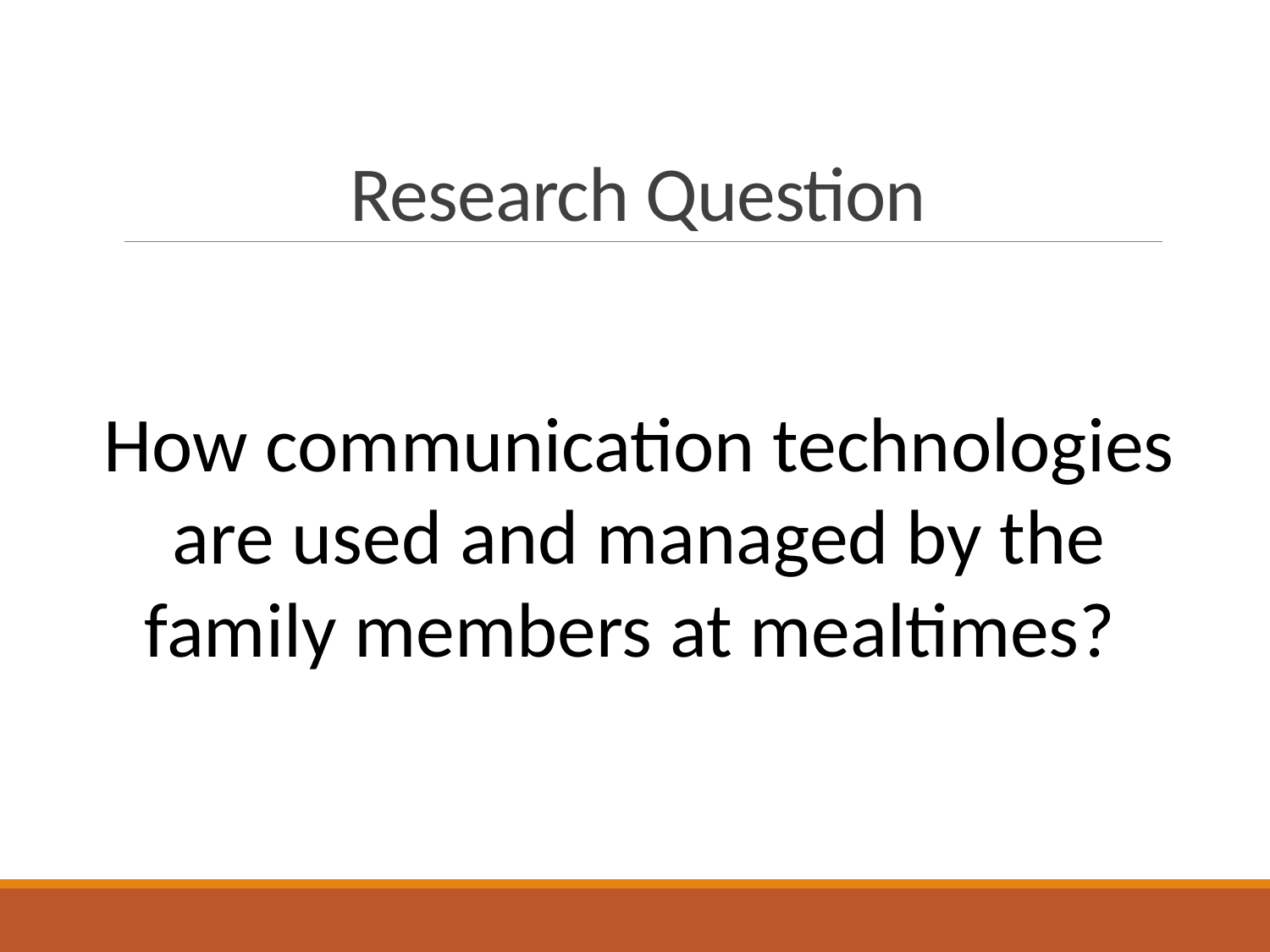

# Research Question
How communication technologies are used and managed by the family members at mealtimes?